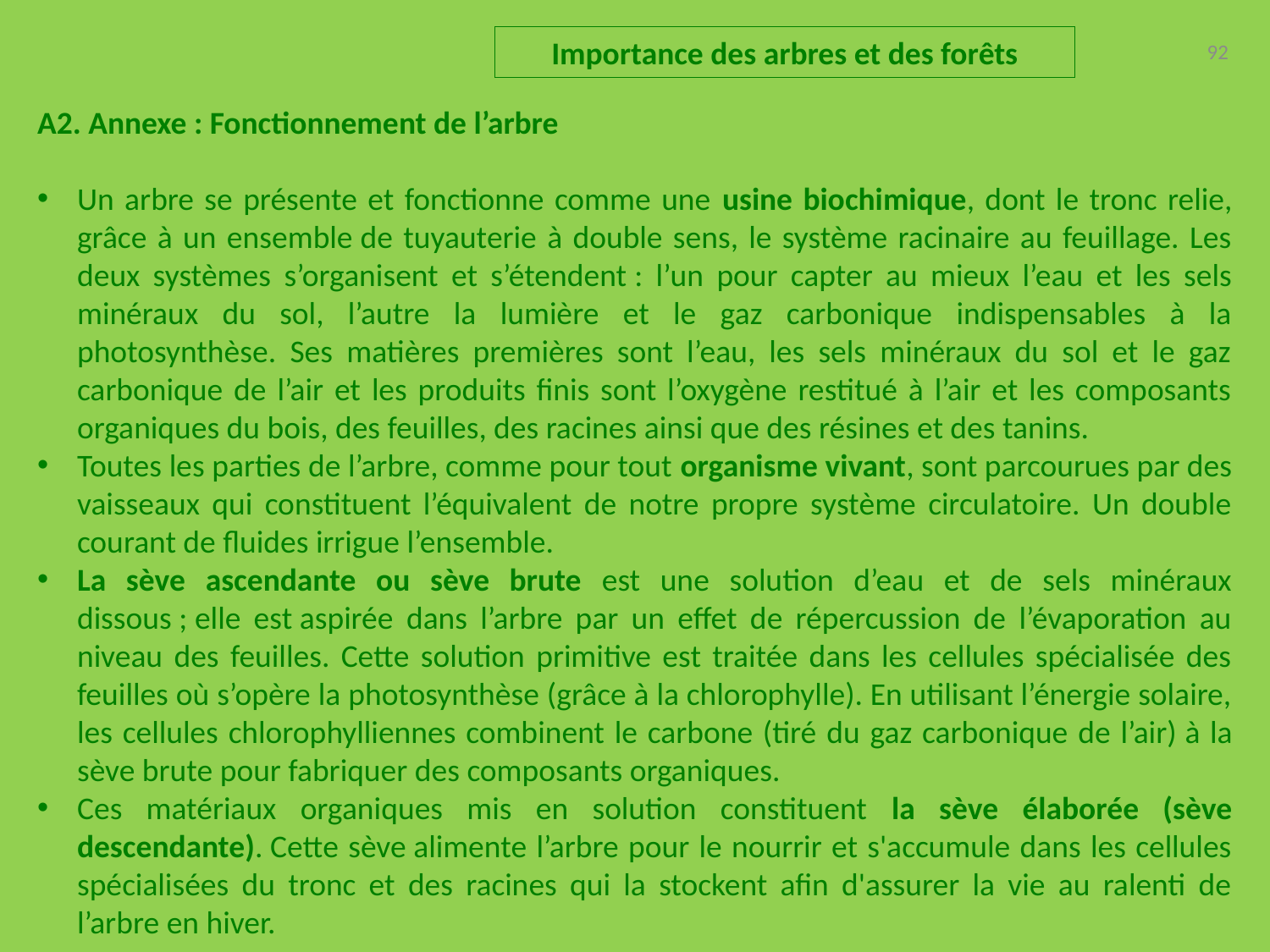

Importance des arbres et des forêts
92
A2. Annexe : Fonctionnement de l’arbre

Un arbre se présente et fonctionne comme une usine biochimique, dont le tronc relie, grâce à un ensemble de tuyauterie à double sens, le système racinaire au feuillage. Les deux systèmes s’organisent et s’étendent : l’un pour capter au mieux l’eau et les sels minéraux du sol, l’autre la lumière et le gaz carbonique indispensables à la photosynthèse. Ses matières premières sont l’eau, les sels minéraux du sol et le gaz carbonique de l’air et les produits finis sont l’oxygène restitué à l’air et les composants organiques du bois, des feuilles, des racines ainsi que des résines et des tanins.
Toutes les parties de l’arbre, comme pour tout organisme vivant, sont parcourues par des vaisseaux qui constituent l’équivalent de notre propre système circulatoire. Un double courant de fluides irrigue l’ensemble.
La sève ascendante ou sève brute est une solution d’eau et de sels minéraux dissous ; elle est aspirée dans l’arbre par un effet de répercussion de l’évaporation au niveau des feuilles. Cette solution primitive est traitée dans les cellules spécialisée des feuilles où s’opère la photosynthèse (grâce à la chlorophylle). En utilisant l’énergie solaire, les cellules chlorophylliennes combinent le carbone (tiré du gaz carbonique de l’air) à la sève brute pour fabriquer des composants organiques.
Ces matériaux organiques mis en solution constituent la sève élaborée (sève descendante). Cette sève alimente l’arbre pour le nourrir et s'accumule dans les cellules spécialisées du tronc et des racines qui la stockent afin d'assurer la vie au ralenti de l’arbre en hiver.